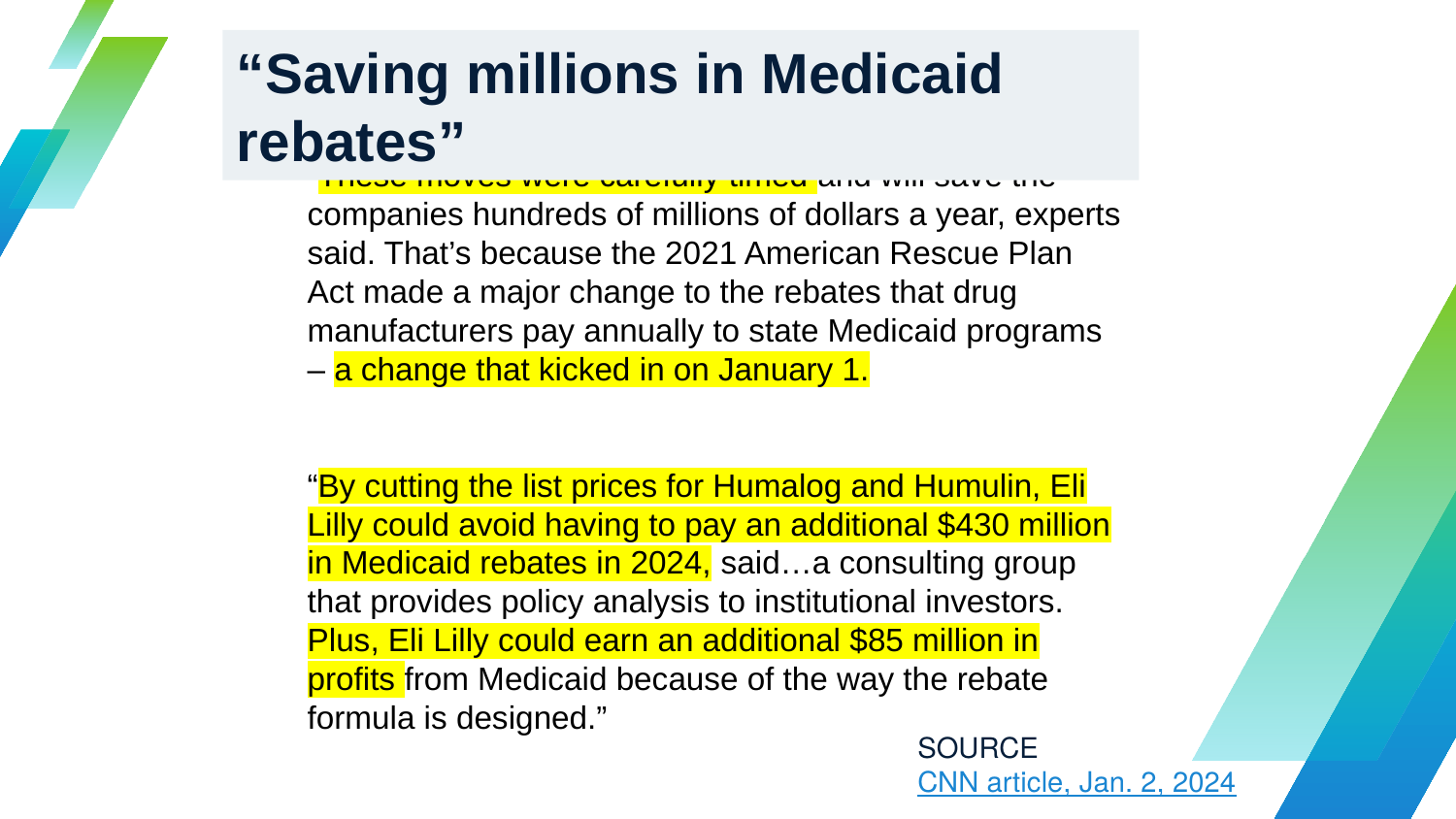

“Saving millions in Medicaid rebates”
“These moves were carefully timed and will save the companies hundreds of millions of dollars a year, experts said. That’s because the 2021 American Rescue Plan Act made a major change to the rebates that drug manufacturers pay annually to state Medicaid programs – a change that kicked in on January 1.

“By cutting the list prices for Humalog and Humulin, Eli Lilly could avoid having to pay an additional $430 million in Medicaid rebates in 2024, said…a consulting group that provides policy analysis to institutional investors. Plus, Eli Lilly could earn an additional $85 million in profits from Medicaid because of the way the rebate formula is designed.”
SOURCE: CNN article, Jan. 2, 2024